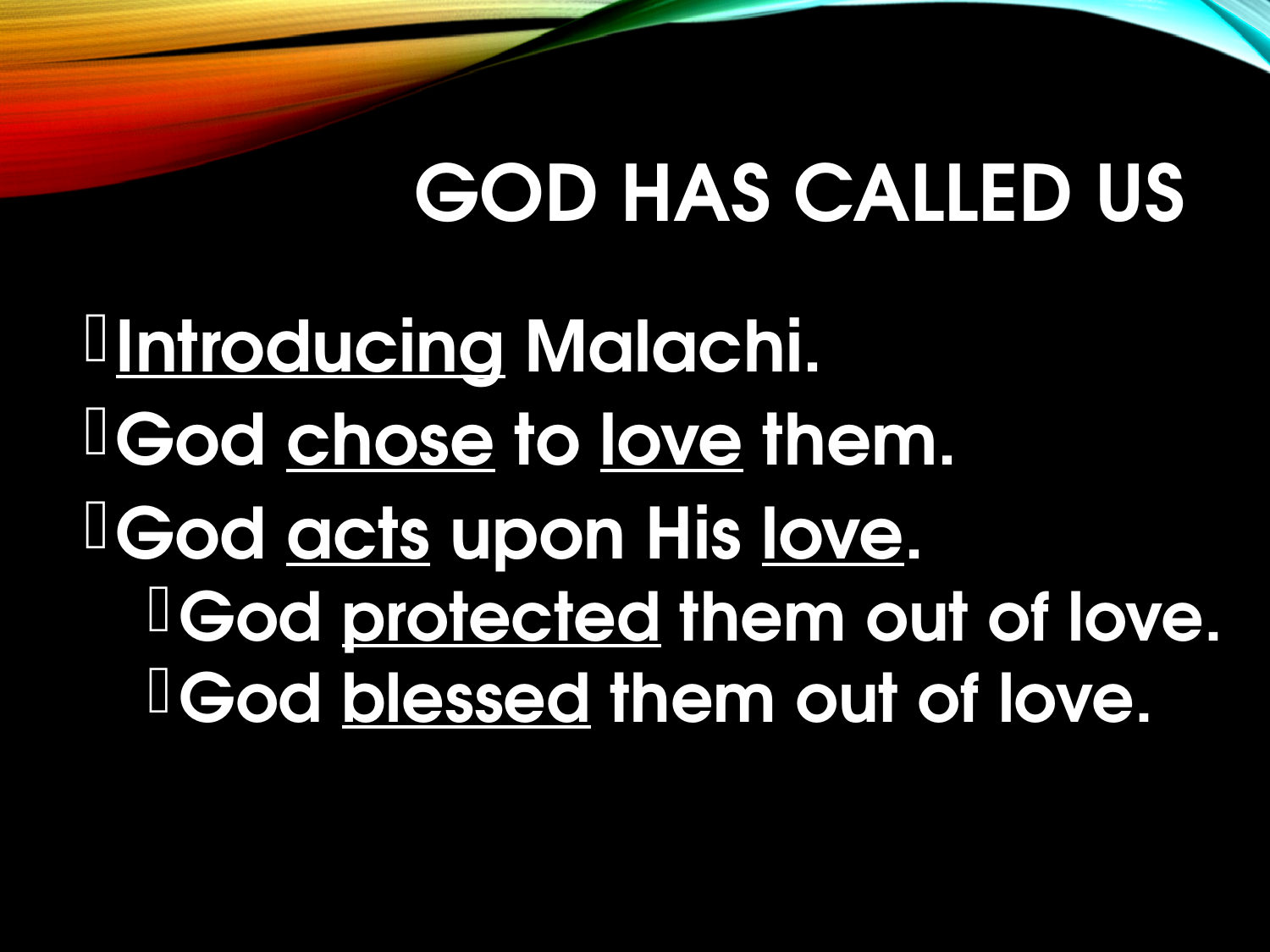

# God Has Called Us
Introducing Malachi.
God chose to love them.
God acts upon His love.
God protected them out of love.
God blessed them out of love.